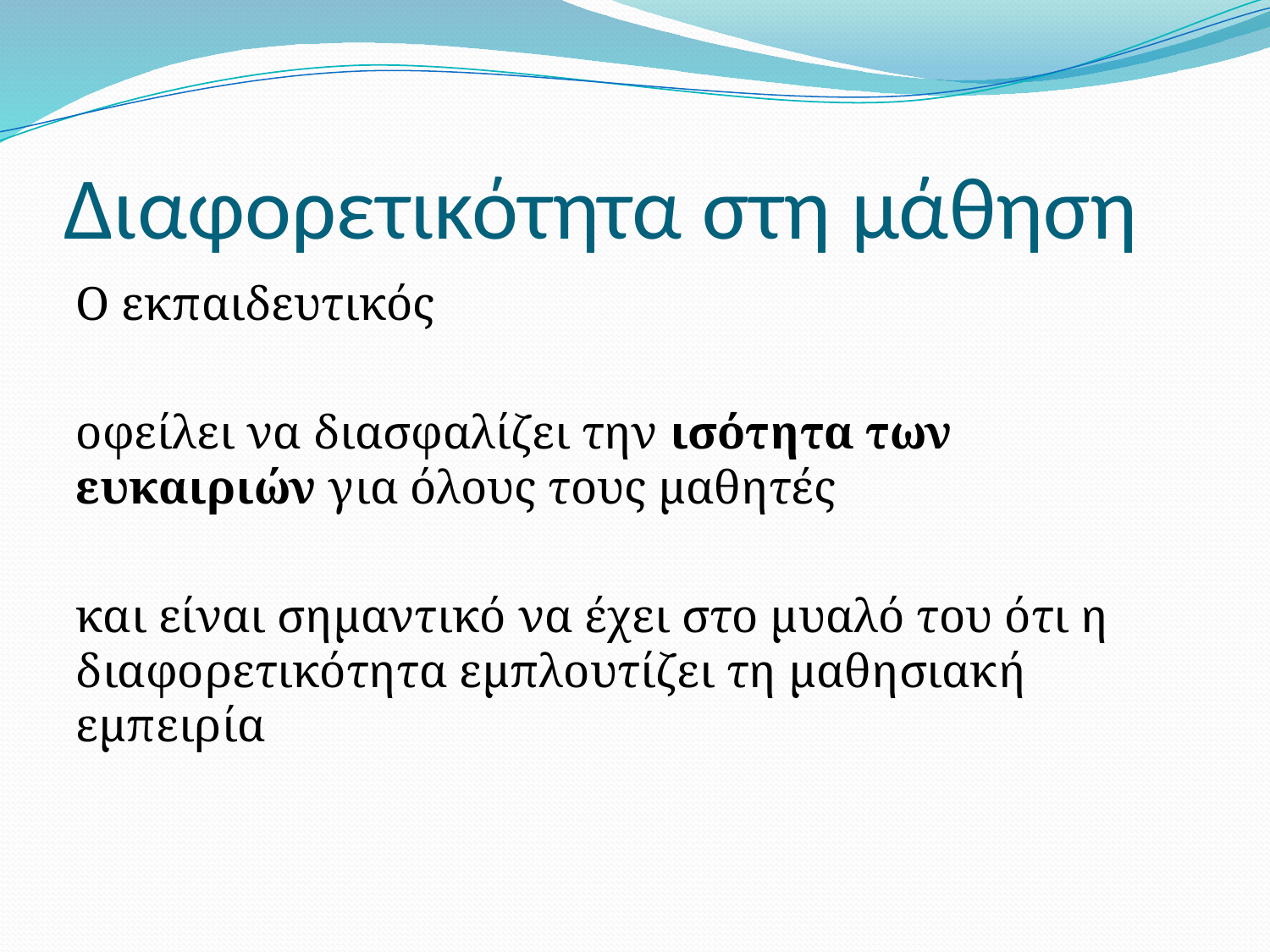

# Διαφορετικότητα στη μάθηση
Ο εκπαιδευτικός

οφείλει να διασφαλίζει την ισότητα των ευκαιριών για όλους τους μαθητές

και είναι σημαντικό να έχει στο μυαλό του ότι η διαφορετικότητα εμπλουτίζει τη μαθησιακή εμπειρία